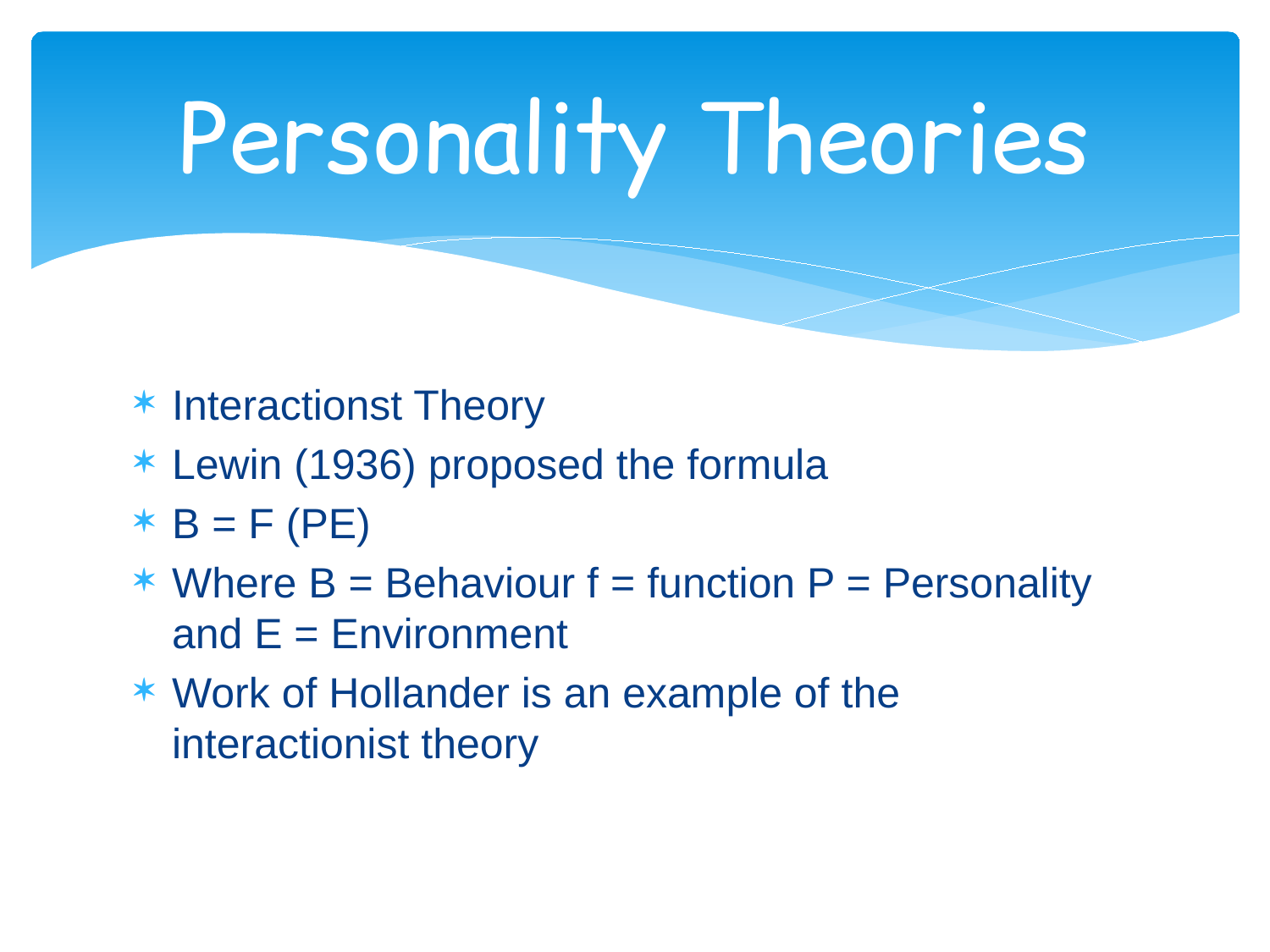

# Personality Theories
Interactionst Theory
Lewin (1936) proposed the formula
B = F (PE)
Where B = Behaviour f = function P = Personality and E = Environment
Work of Hollander is an example of the interactionist theory